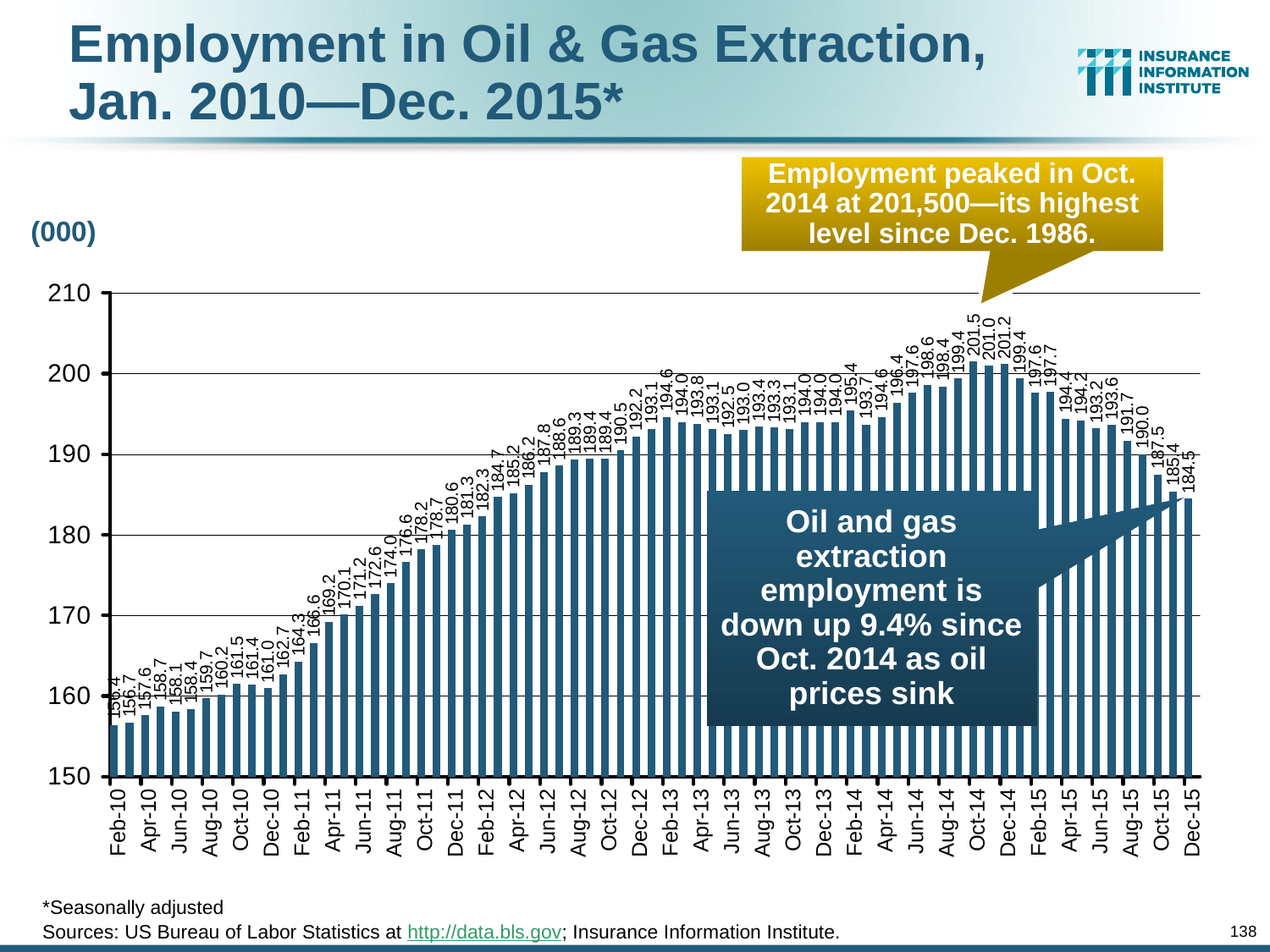

Employment in Oil & Gas Extraction,
Jan. 2010—Dec. 2015*
Employment peaked in Oct. 2014 at 201,500—its highest level since Dec. 1986.
(000)

### Chart

| Category | % change from prior month | Recession |
|---|---|---|
| 40237 | 156.4 | 0.0 |
| 40268 | 156.7 | 0.0 |
| 40296 | 157.6 | 0.0 |
| 40329 | 158.7 | 0.0 |
| 40359 | 158.1 | 0.0 |
| 40390 | 158.4 | 0.0 |
| 40421 | 159.7 | 0.0 |
| 40451 | 160.2 | 0.0 |
| 40482 | 161.5 | 0.0 |
| 40512 | 161.4 | 0.0 |
| 40543 | 161.0 | 0.0 |
| 40574 | 162.7 | 0.0 |
| 40602 | 164.3 | 0.0 |
| 40633 | 166.6 | 0.0 |
| 40661 | 169.2 | 0.0 |
| 40694 | 170.1 | 0.0 |
| 40724 | 171.2 | 0.0 |
| 40755 | 172.6 | 0.0 |
| 40786 | 174.0 | 0.0 |
| 40816 | 176.6 | 0.0 |
| 40846 | 178.2 | 0.0 |
| 40877 | 178.7 | 0.0 |
| 40907 | 180.6 | 0.0 |
| 40938 | 181.3 | 0.0 |
| 40968 | 182.3 | 0.0 |
| 40998 | 184.7 | 0.0 |
| 41029 | 185.2 | 0.0 |
| 41059 | 186.2 | 0.0 |
| 41090 | 187.8 | 0.0 |
| 41120 | 188.6 | 0.0 |
| 41151 | 189.3 | 0.0 |
| 41182 | 189.4 | 0.0 |
| 41212 | 189.4 | 0.0 |
| 41243 | 190.5 | 0.0 |
| 41273 | 192.2 | 0.0 |
| 41304 | 193.1 | 0.0 |
| 41333 | 194.6 | 0.0 |
| 41361 | 194.0 | 0.0 |
| 41392 | 193.8 | 0.0 |
| 41422 | 193.1 | 0.0 |
| 41453 | 192.5 | 0.0 |
| 41483 | 193.0 | 0.0 |
| 41514 | 193.4 | 0.0 |
| 41545 | 193.3 | 0.0 |
| 41575 | 193.1 | 0.0 |
| 41606 | 194.0 | 0.0 |
| 41636 | 194.0 | 0.0 |
| 41669 | 194.0 | 0.0 |
| 41698 | 195.4 | 0.0 |
| 41729 | 193.7 | 0.0 |
| 41759 | 194.6 | 0.0 |
| 41790 | 196.4 | 0.0 |
| 41820 | 197.6 | 0.0 |
| 41851 | 198.6 | 0.0 |
| 41882 | 198.4 | 0.0 |
| 41912 | 199.4 | 0.0 |
| 41943 | 201.5 | 0.0 |
| 41973 | 201.0 | 0.0 |
| 42004 | 201.2 | 0.0 |
| 42035 | 199.4 | 0.0 |
| 42063 | 197.6 | 0.0 |
| 42094 | 197.7 | 0.0 |
| 42124 | 194.4 | 0.0 |
| 42155 | 194.2 | 0.0 |
| 42185 | 193.2 | 0.0 |
| 42216 | 193.6 | 0.0 |
| 42247 | 191.7 | 0.0 |
| 42277 | 190.0 | 0.0 |
| 42308 | 187.5 | 0.0 |
| 42338 | 185.4 | 0.0 |
| 42369 | 184.5 | 0.0 |
Oil and gas extraction employment is down up 9.4% since Oct. 2014 as oil prices sink
*Seasonally adjusted
Sources: US Bureau of Labor Statistics at http://data.bls.gov; Insurance Information Institute.
138
12/01/09 - 9pm
eSlide – P6466 – The Financial Crisis and the Future of the P/C